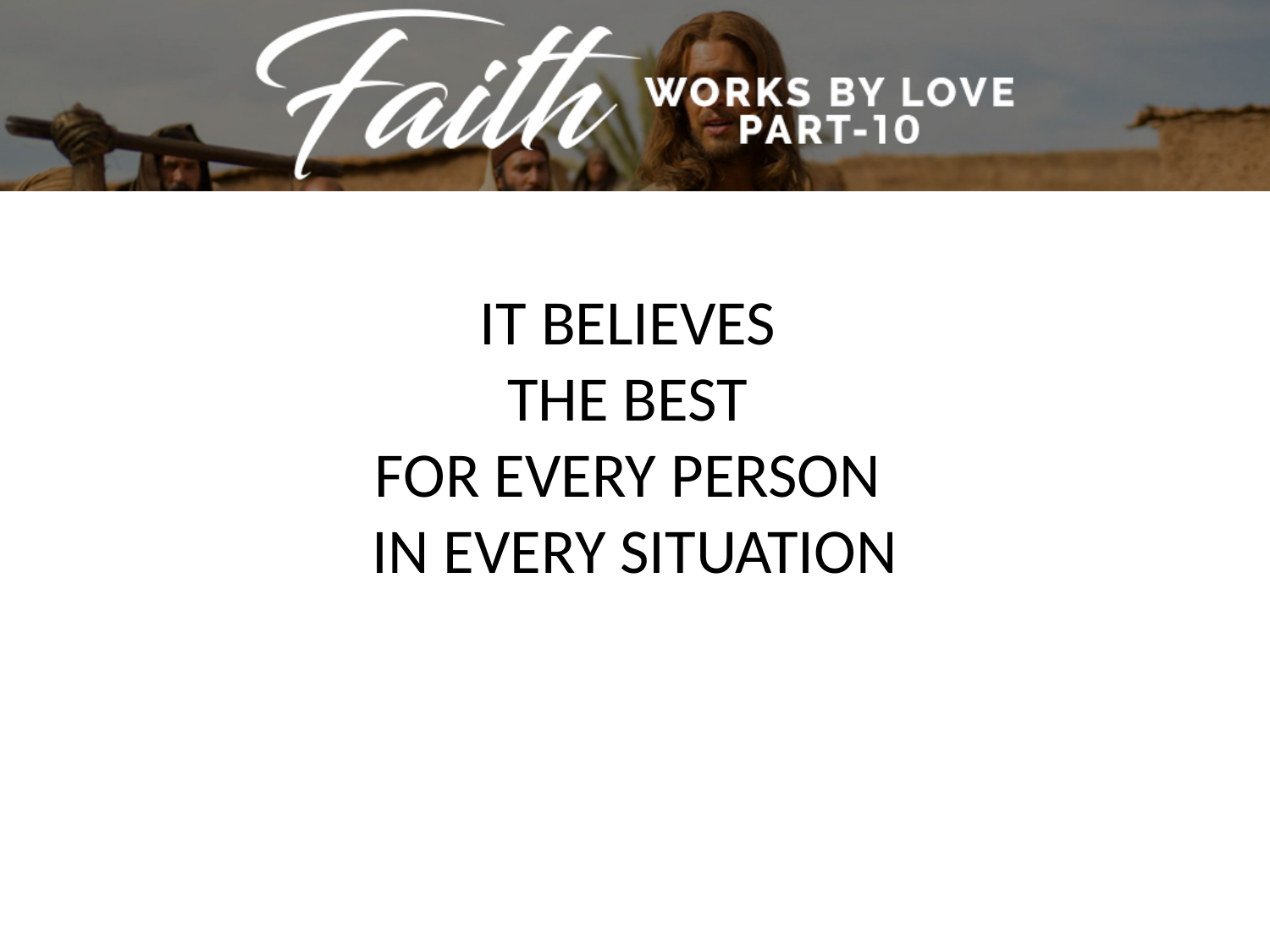

IT BELIEVES
THE BEST
FOR EVERY PERSON
IN EVERY SITUATION